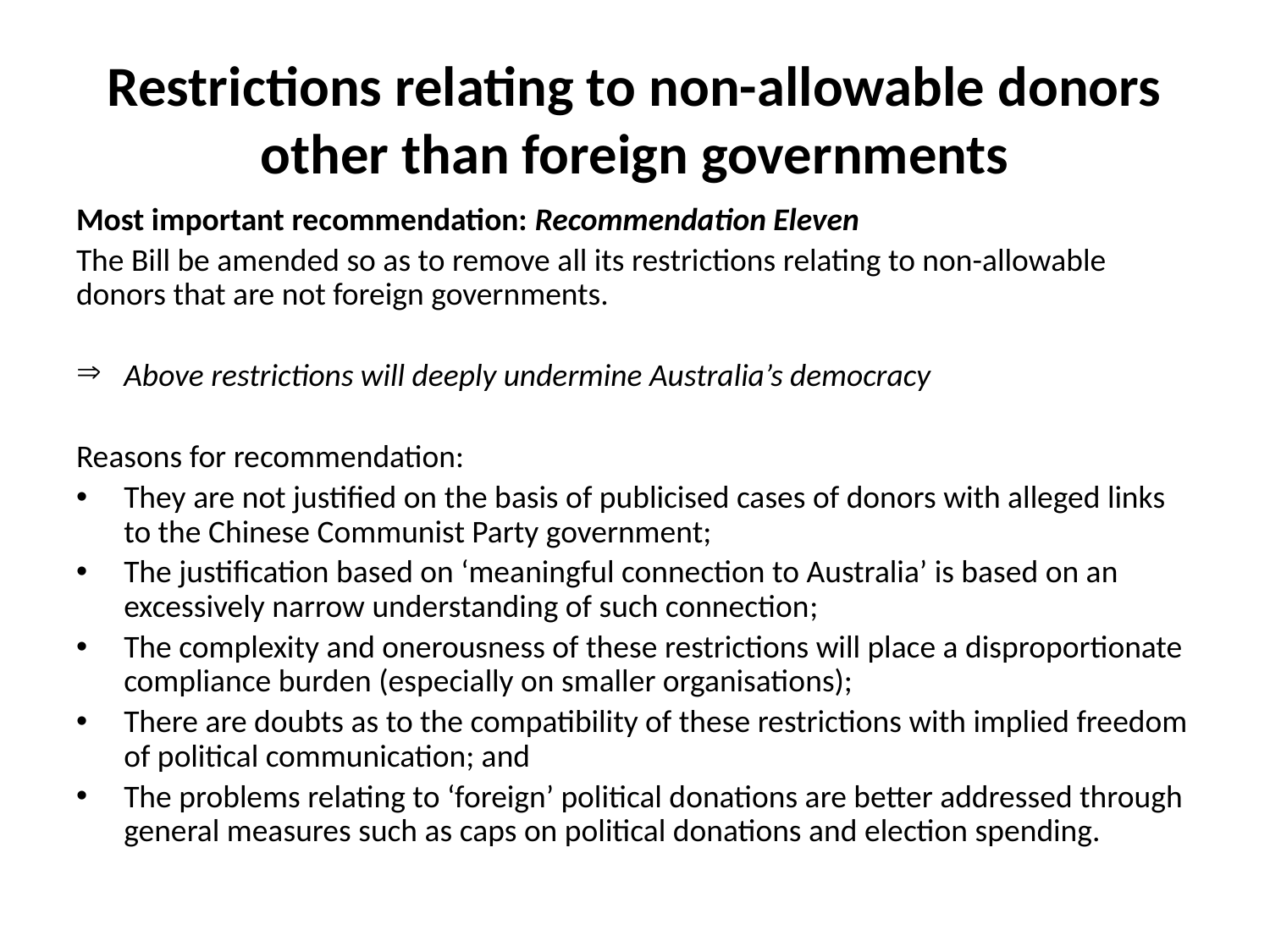

# Restrictions relating to non-allowable donors other than foreign governments
Most important recommendation: Recommendation Eleven
The Bill be amended so as to remove all its restrictions relating to non-allowable donors that are not foreign governments.

Above restrictions will deeply undermine Australia’s democracy

Reasons for recommendation:
They are not justified on the basis of publicised cases of donors with alleged links to the Chinese Communist Party government;
The justification based on ‘meaningful connection to Australia’ is based on an excessively narrow understanding of such connection;
The complexity and onerousness of these restrictions will place a disproportionate compliance burden (especially on smaller organisations);
There are doubts as to the compatibility of these restrictions with implied freedom of political communication; and
The problems relating to ‘foreign’ political donations are better addressed through general measures such as caps on political donations and election spending.